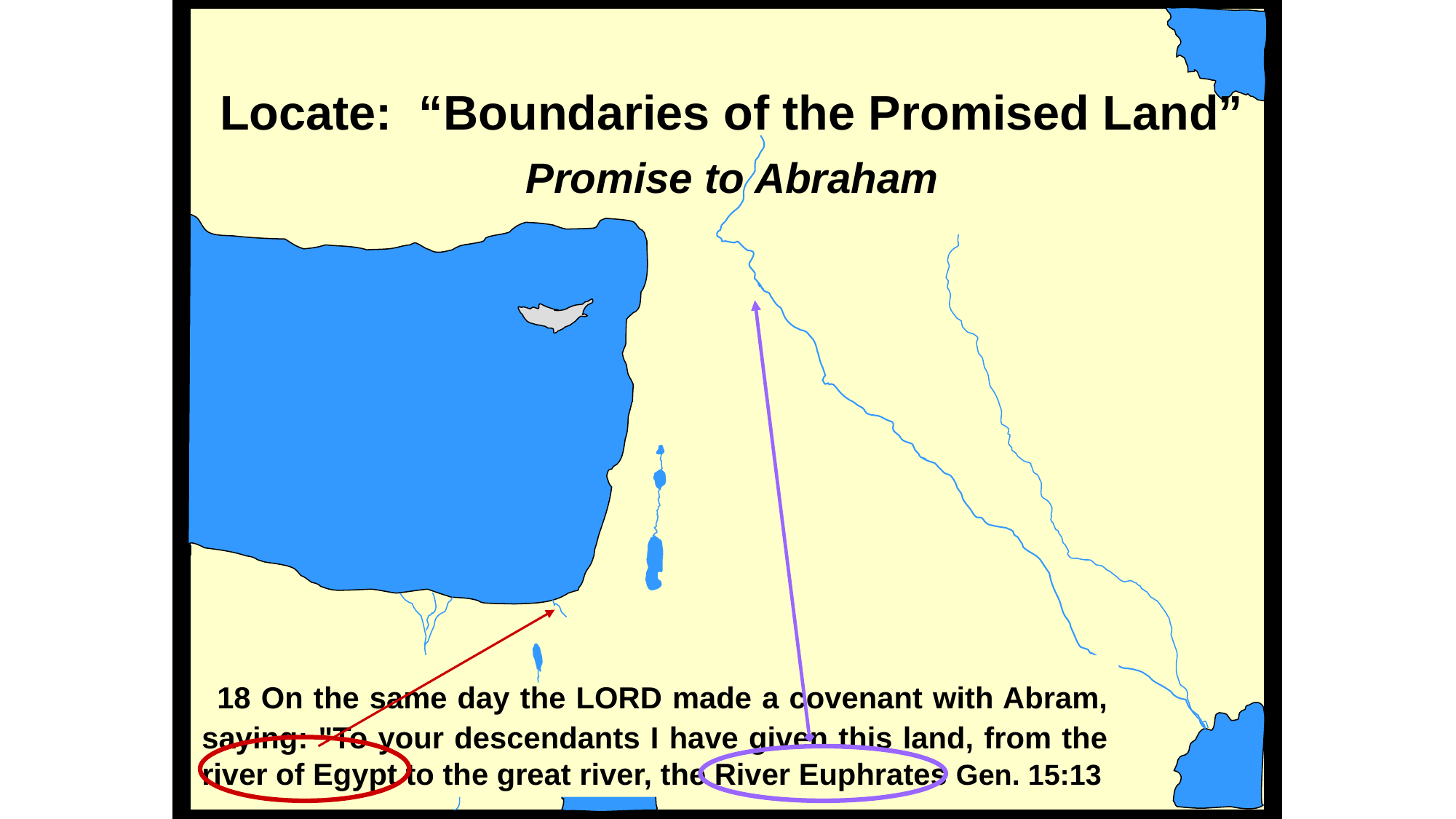

Locate:  “Boundaries of the Promised Land”
Promise to Abraham

 18 On the same day the LORD made a covenant with Abram, saying: "To your descendants I have given this land, from the river of Egypt to the great river, the River Euphrates Gen. 15:13